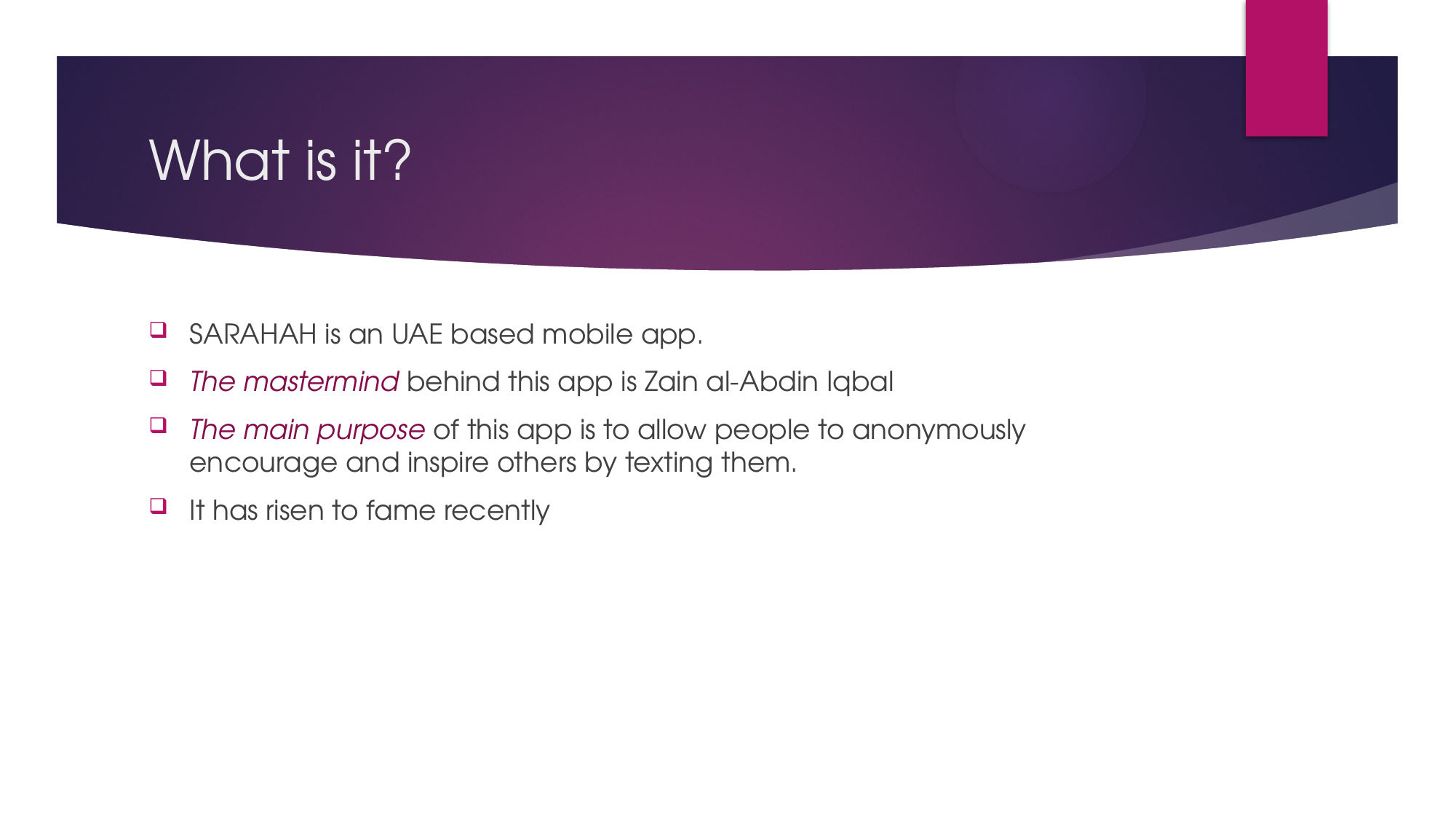

# What is it?
SARAHAH is an UAE based mobile app.
The mastermind behind this app is Zain al-Abdin Iqbal
The main purpose of this app is to allow people to anonymously encourage and inspire others by texting them.
It has risen to fame recently